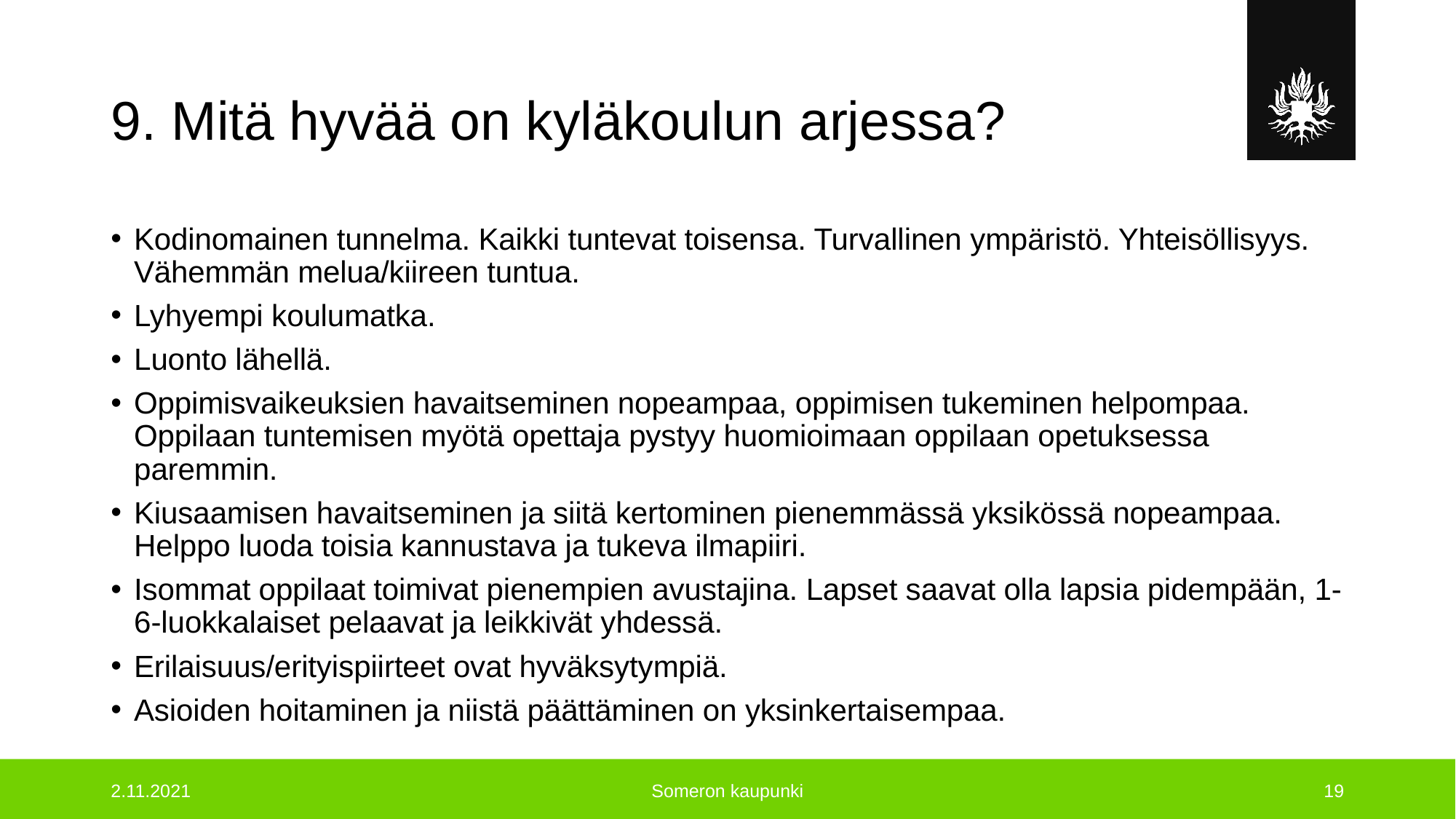

# 9. Mitä hyvää on kyläkoulun arjessa?
Kodinomainen tunnelma. Kaikki tuntevat toisensa. Turvallinen ympäristö. Yhteisöllisyys. Vähemmän melua/kiireen tuntua.
Lyhyempi koulumatka.
Luonto lähellä.
Oppimisvaikeuksien havaitseminen nopeampaa, oppimisen tukeminen helpompaa. Oppilaan tuntemisen myötä opettaja pystyy huomioimaan oppilaan opetuksessa paremmin.
Kiusaamisen havaitseminen ja siitä kertominen pienemmässä yksikössä nopeampaa. Helppo luoda toisia kannustava ja tukeva ilmapiiri.
Isommat oppilaat toimivat pienempien avustajina. Lapset saavat olla lapsia pidempään, 1-6-luokkalaiset pelaavat ja leikkivät yhdessä.
Erilaisuus/erityispiirteet ovat hyväksytympiä.
Asioiden hoitaminen ja niistä päättäminen on yksinkertaisempaa.